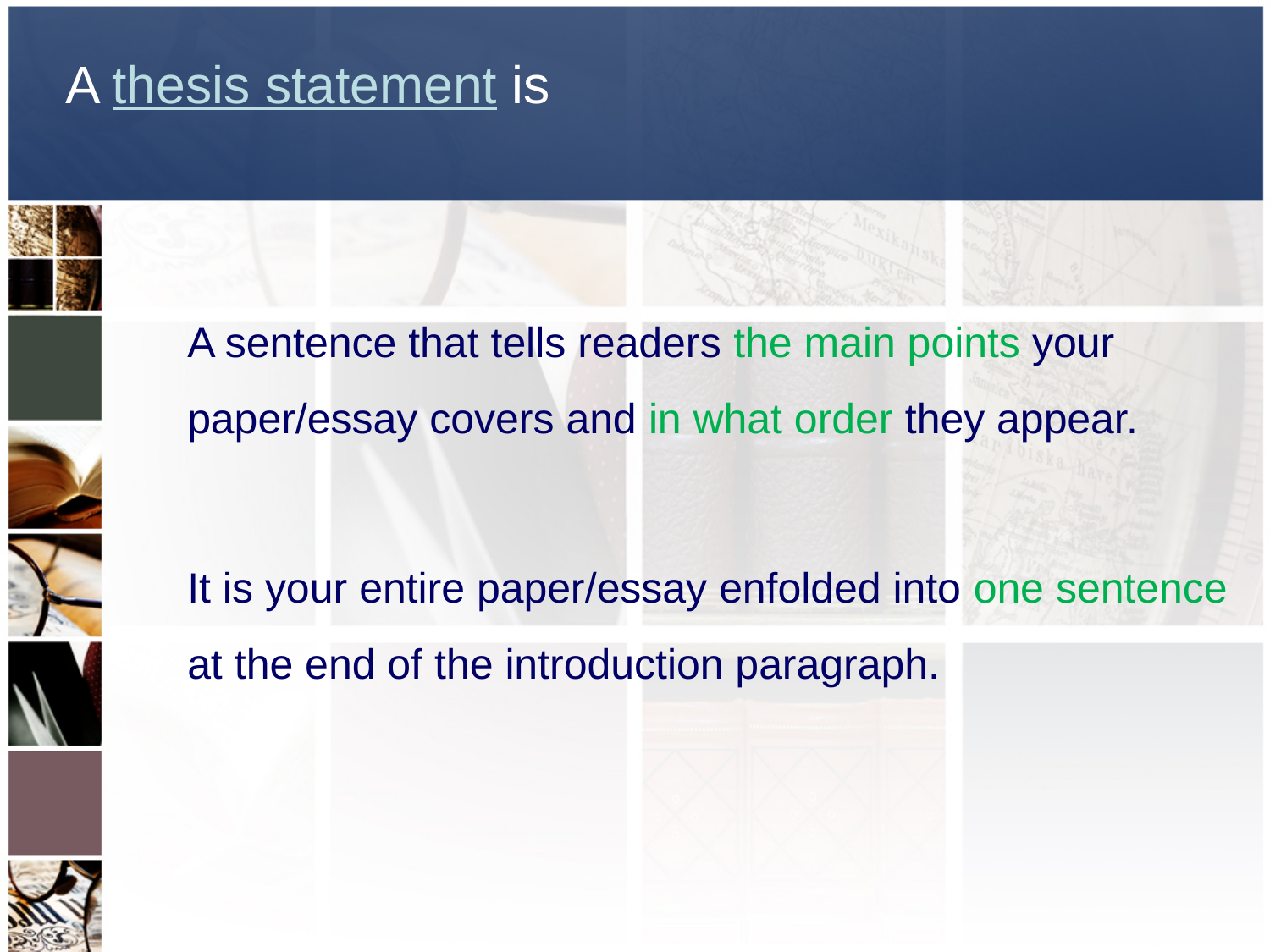

# A thesis statement is

	A sentence that tells readers the main points your paper/essay covers and in what order they appear.

	It is your entire paper/essay enfolded into one sentence at the end of the introduction paragraph.